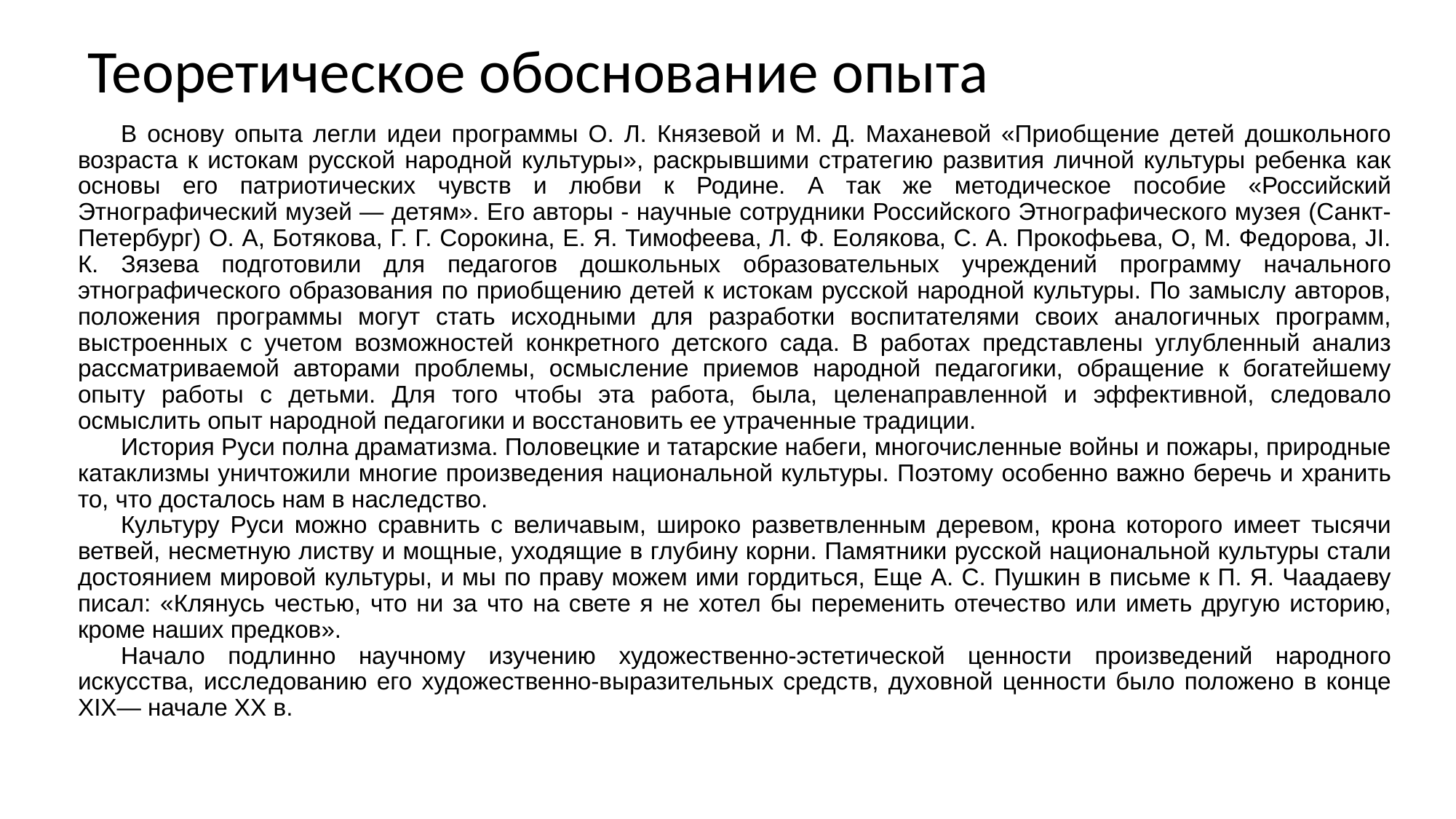

# Теоретическое обоснование опыта
В основу опыта легли идеи программы О. Л. Князевой и М. Д. Маханевой «Приобщение детей дошкольного возраста к истокам русской народной культуры», раскрывшими стратегию развития личной культуры ребенка как основы его патриотических чувств и любви к Родине. А так же методическое пособие «Российский Этнографический музей — детям». Его авторы - научные сотрудники Российского Этнографического музея (Санкт-Петербург) О. А, Ботякова, Г. Г. Сорокина, Е. Я. Тимофеева, Л. Ф. Еолякова, С. А. Прокофьева, О, М. Федорова, JI. К. Зязева подготовили для педагогов дошкольных образовательных учреждений программу начального этнографического образования по приобщению детей к истокам русской народной культуры. По замыслу авторов, положения программы могут стать исходными для разработки воспитателями своих аналогичных программ, выстроенных с учетом возможностей конкретного детского сада. В работах представлены углубленный анализ рассматриваемой авторами проблемы, осмысление приемов народной педагогики, обращение к богатейшему опыту работы с детьми. Для того чтобы эта работа, была, целенаправленной и эффективной, следовало осмыслить опыт народной педагогики и восстановить ее утраченные традиции.
История Руси полна драматизма. Половецкие и татарские набеги, многочисленные войны и пожары, природные катаклизмы уничтожили многие произведения национальной культуры. Поэтому особенно важно беречь и хранить то, что досталось нам в наследство.
Культуру Руси можно сравнить с величавым, широко разветвленным деревом, крона которого имеет тысячи ветвей, несметную листву и мощные, уходящие в глубину корни. Памятники русской национальной культуры стали достоянием мировой культуры, и мы по праву можем ими гордиться, Еще А. С. Пушкин в письме к П. Я. Чаадаеву писал: «Клянусь честью, что ни за что на свете я не хотел бы переменить отечество или иметь другую историю, кроме наших предков».
Начало подлинно научному изучению художественно-эстетической ценности произведений народного искусства, исследованию его художественно-выразительных средств, духовной ценности было положено в конце XIX— начале XX в.